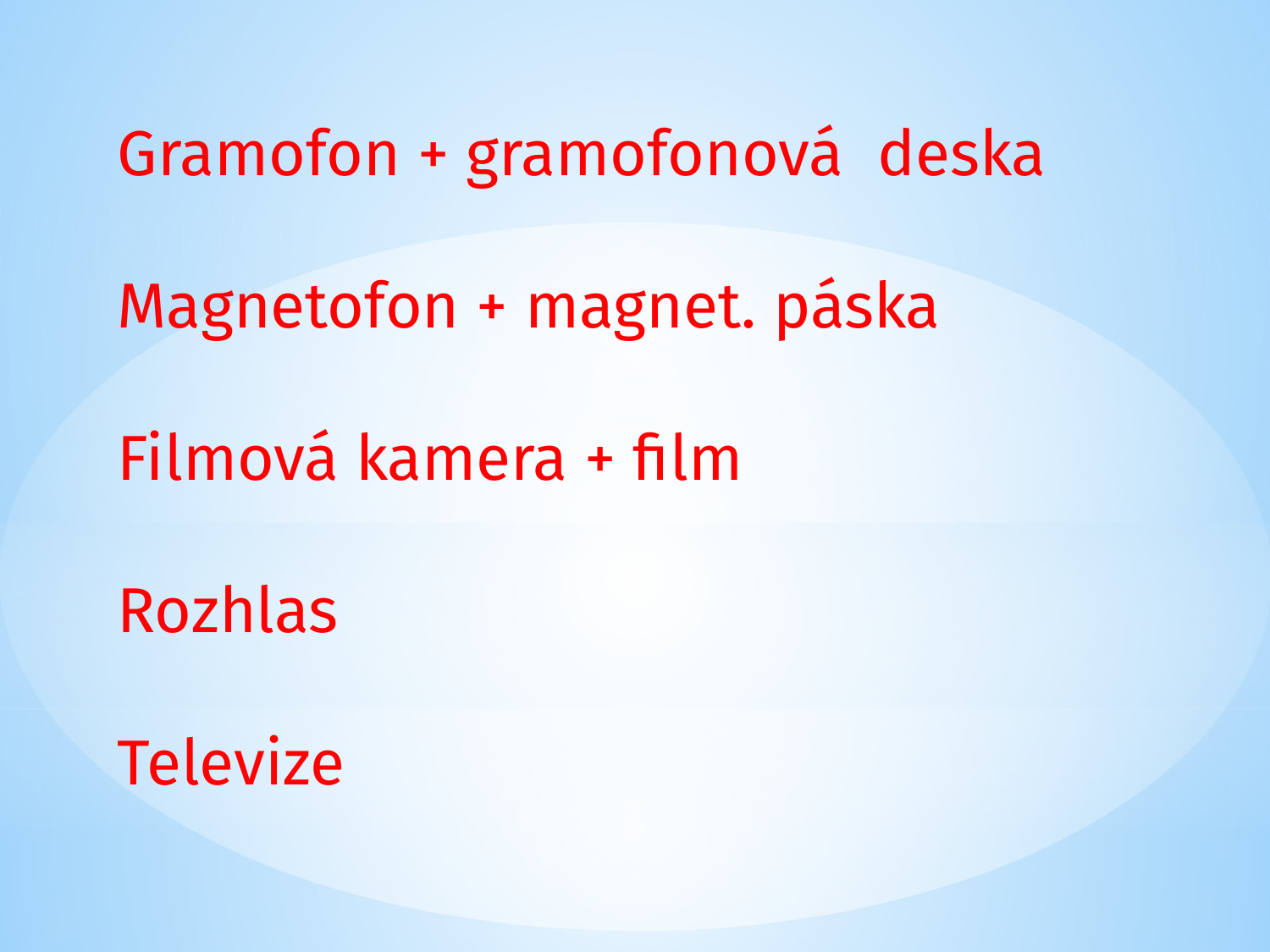

Gramofon + gramofonová  deska
Magnetofon + magnet. páska
Filmová kamera + film
Rozhlas
Televize